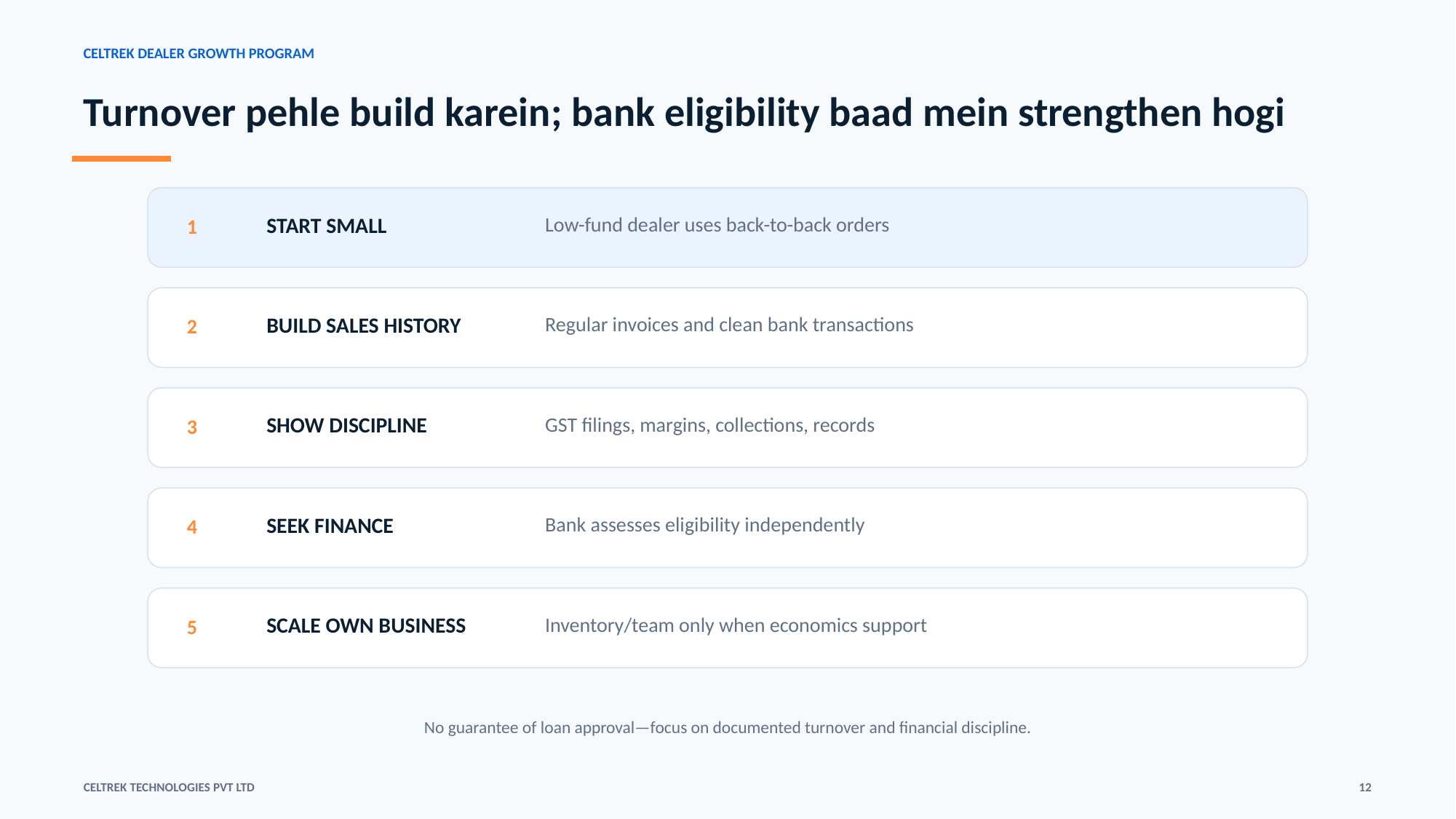

CELTREK DEALER GROWTH PROGRAM
Turnover pehle build karein; bank eligibility baad mein strengthen hogi

START SMALL
Low-fund dealer uses back-to-back orders
1

BUILD SALES HISTORY
Regular invoices and clean bank transactions
2

SHOW DISCIPLINE
GST filings, margins, collections, records
3

SEEK FINANCE
Bank assesses eligibility independently
4

SCALE OWN BUSINESS
Inventory/team only when economics support
5
No guarantee of loan approval—focus on documented turnover and financial discipline.
CELTREK TECHNOLOGIES PVT LTD
12